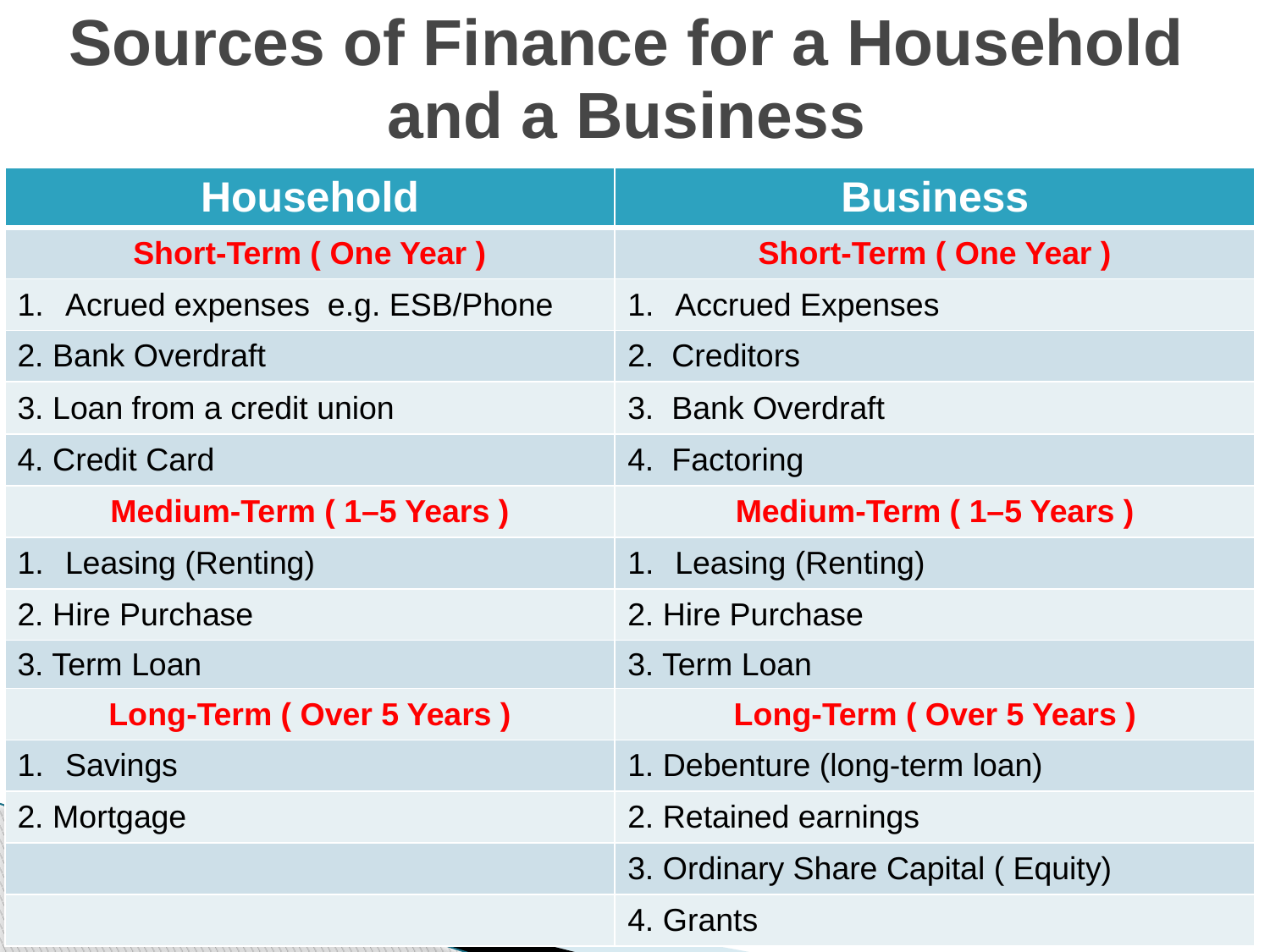

# Sources of Finance for a Household and a Business
| Household | Business |
| --- | --- |
| Short-Term ( One Year ) | Short-Term ( One Year ) |
| Acrued expenses e.g. ESB/Phone | Accrued Expenses |
| 2. Bank Overdraft | 2. Creditors |
| 3. Loan from a credit union | 3. Bank Overdraft |
| 4. Credit Card | 4. Factoring |
| Medium-Term ( 1–5 Years ) | Medium-Term ( 1–5 Years ) |
| Leasing (Renting) | Leasing (Renting) |
| 2. Hire Purchase | 2. Hire Purchase |
| 3. Term Loan | 3. Term Loan |
| Long-Term ( Over 5 Years ) | Long-Term ( Over 5 Years ) |
| Savings | 1. Debenture (long-term loan) |
| 2. Mortgage | 2. Retained earnings |
|  | 3. Ordinary Share Capital ( Equity) |
|  | 4. Grants |